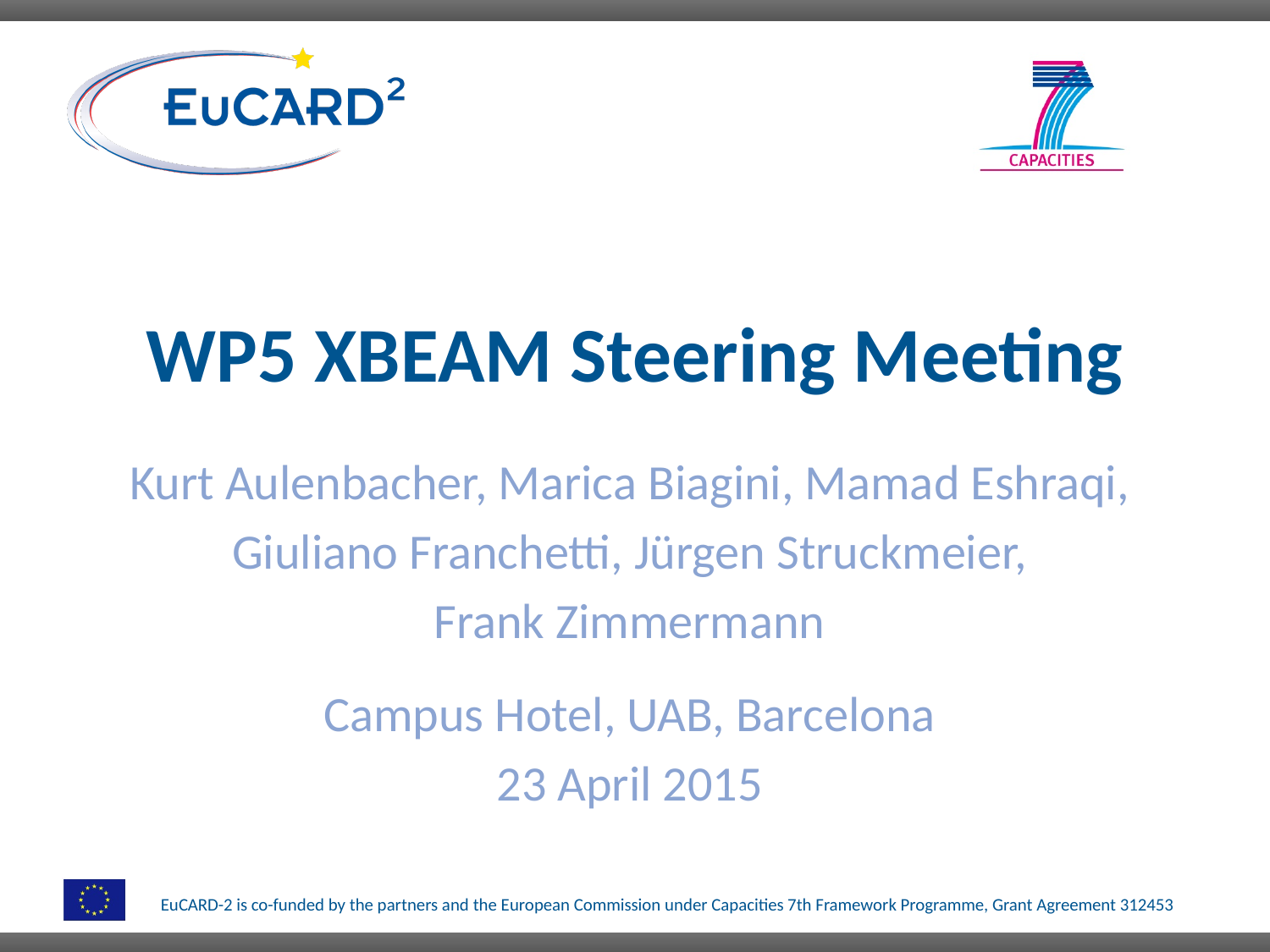

# WP5 XBEAM Steering Meeting
Kurt Aulenbacher, Marica Biagini, Mamad Eshraqi,
 Giuliano Franchetti, Jürgen Struckmeier,
Frank Zimmermann

Campus Hotel, UAB, Barcelona
23 April 2015